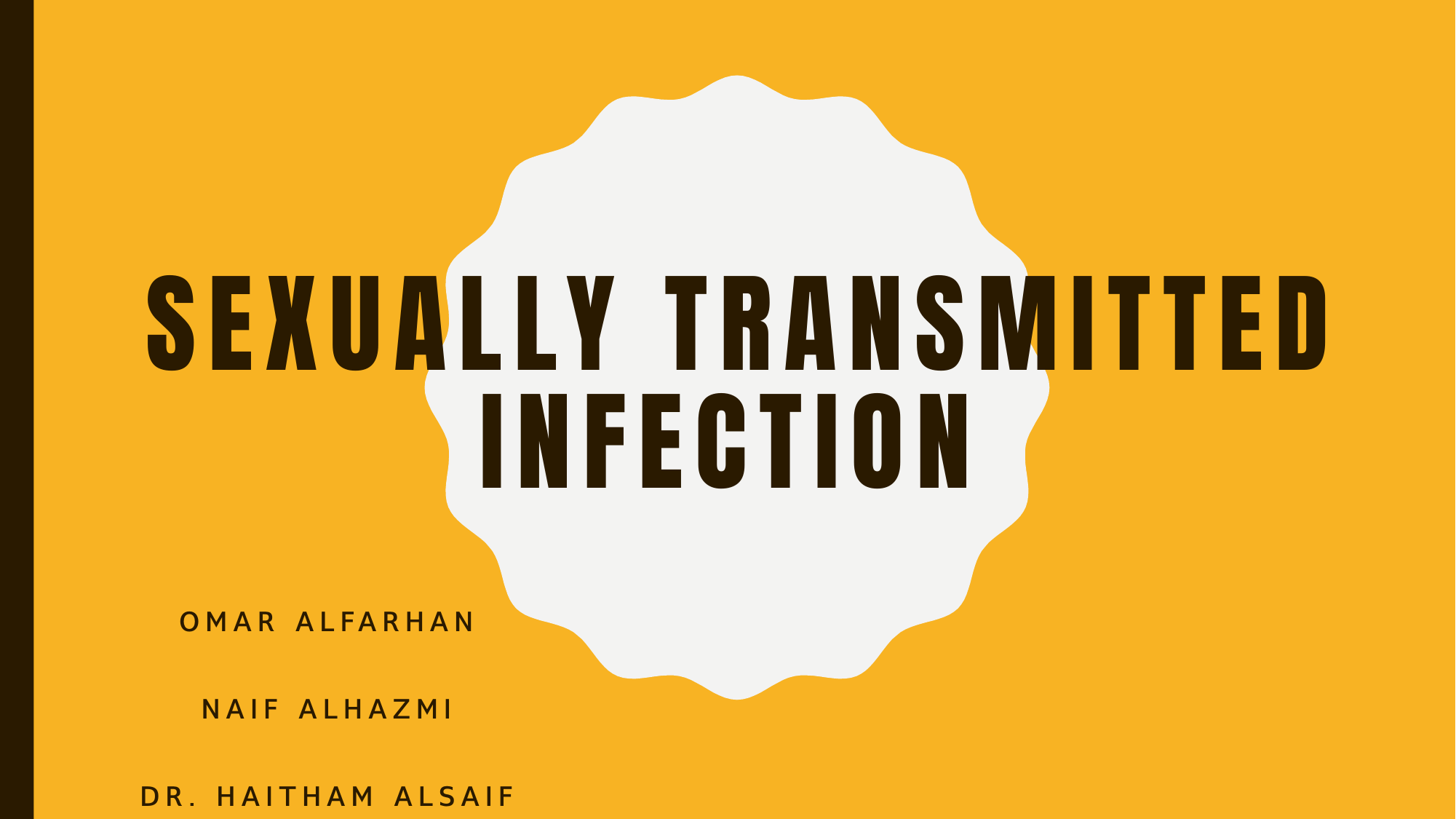

# Sexually Transmitted infection
Omar alfarhan

Naif alhazmi

Dr. Haitham alsaif